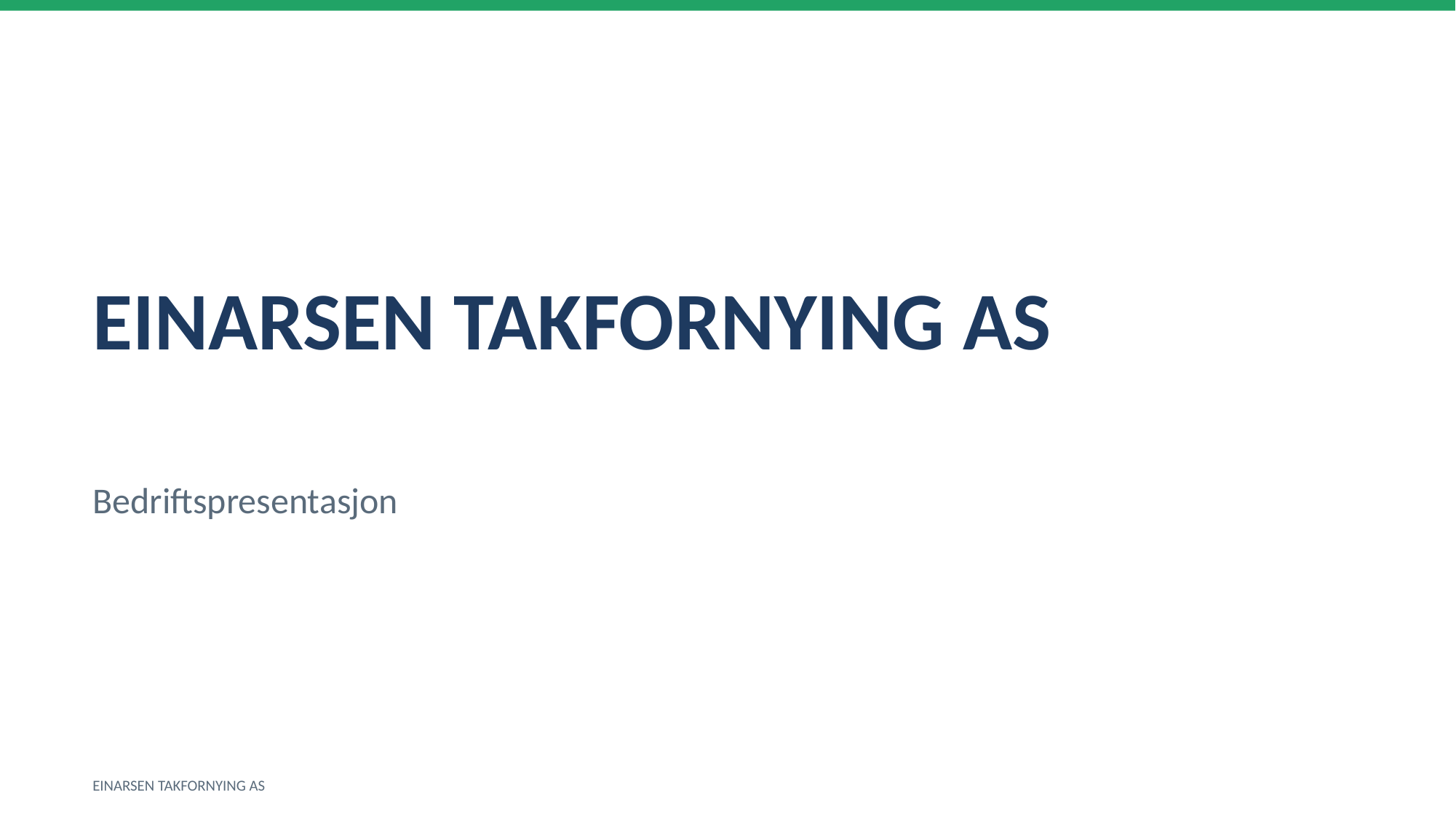

EINARSEN TAKFORNYING AS
Bedriftspresentasjon
EINARSEN TAKFORNYING AS